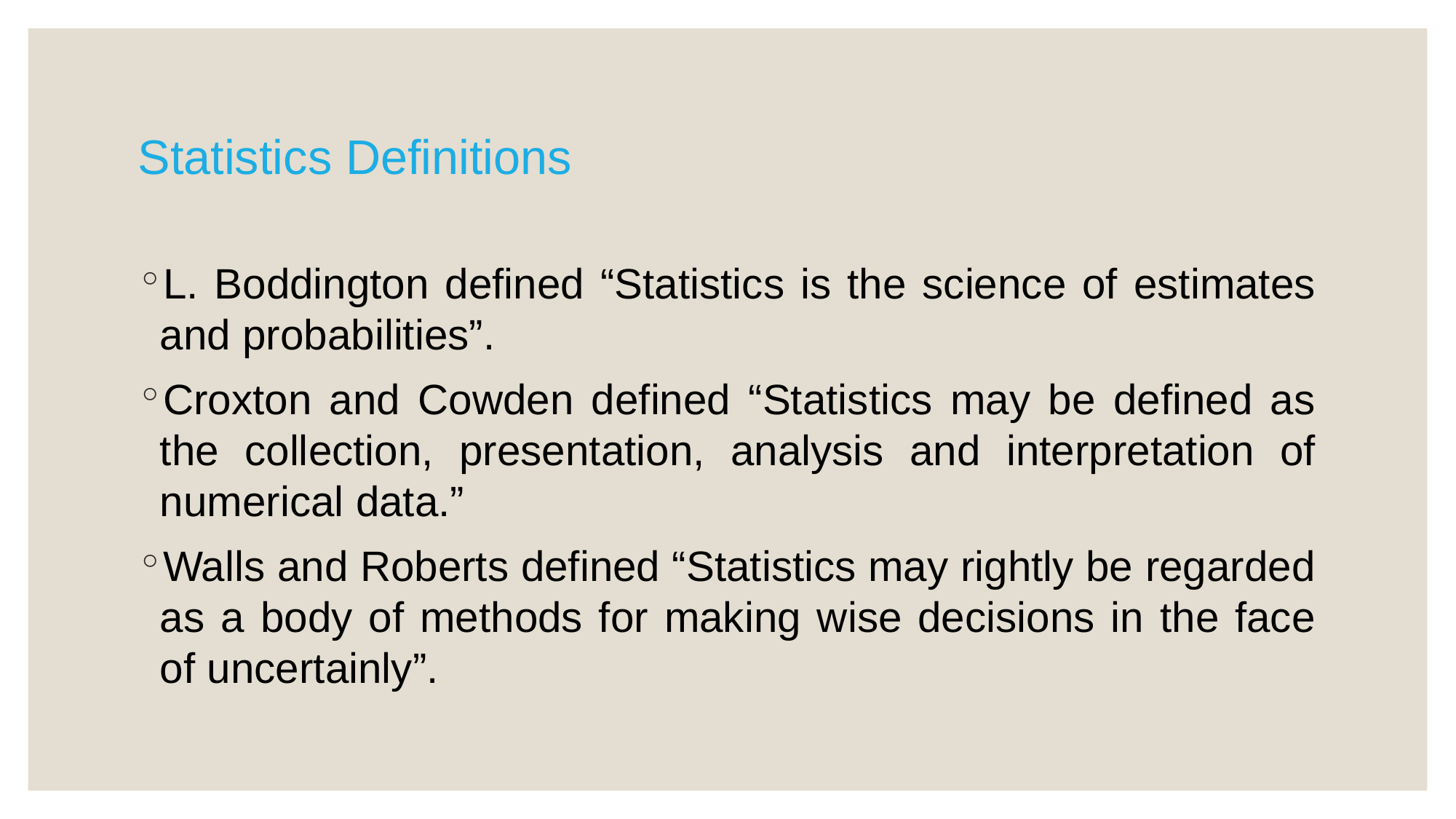

# Statistics Definitions
L. Boddington defined “Statistics is the science of estimates and probabilities”.
Croxton and Cowden defined “Statistics may be defined as the collection, presentation, analysis and interpretation of numerical data.”
Walls and Roberts defined “Statistics may rightly be regarded as a body of methods for making wise decisions in the face of uncertainly”.